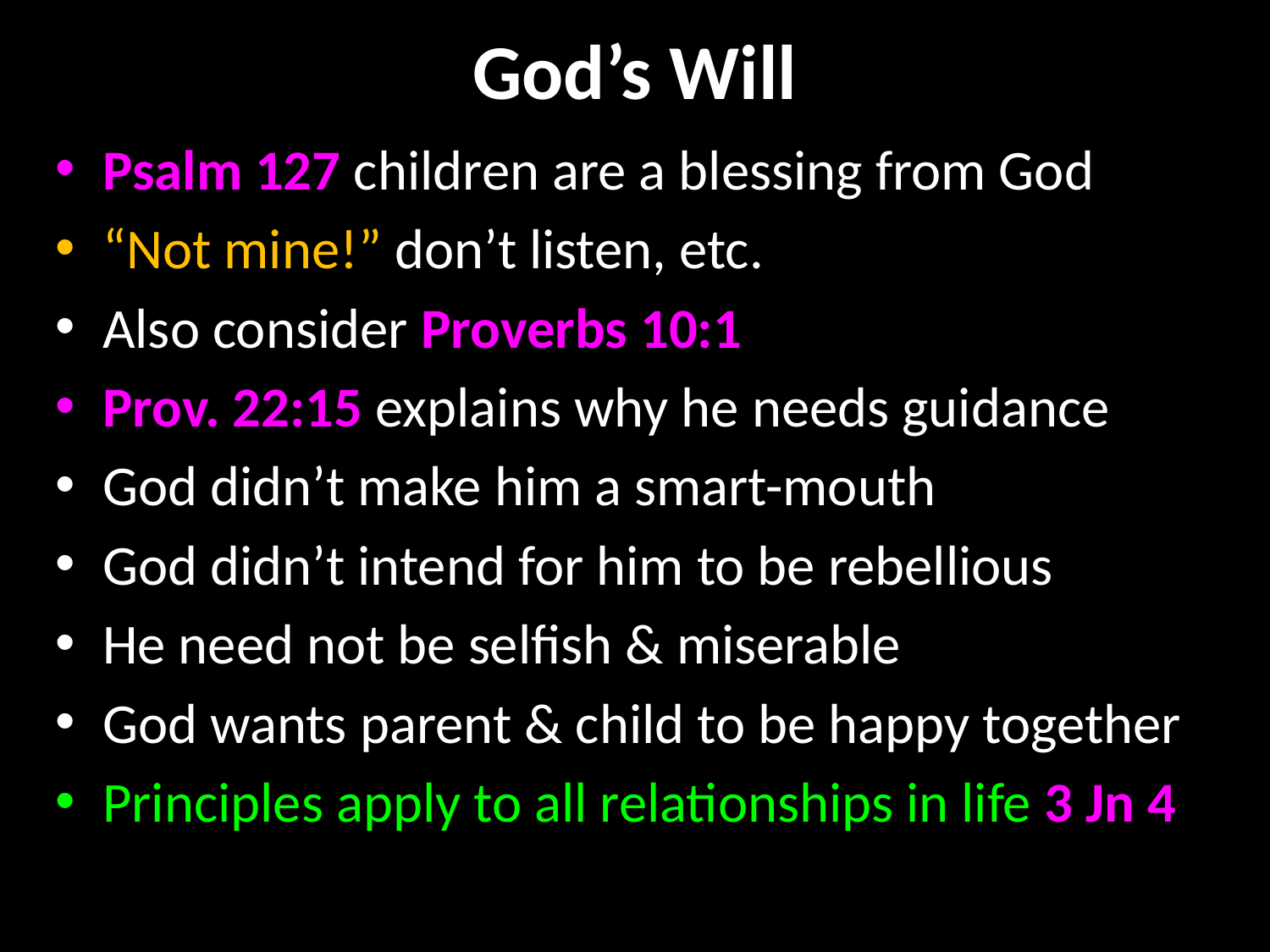

# God’s Will
Psalm 127 children are a blessing from God
“Not mine!” don’t listen, etc.
Also consider Proverbs 10:1
Prov. 22:15 explains why he needs guidance
God didn’t make him a smart-mouth
God didn’t intend for him to be rebellious
He need not be selfish & miserable
God wants parent & child to be happy together
Principles apply to all relationships in life 3 Jn 4